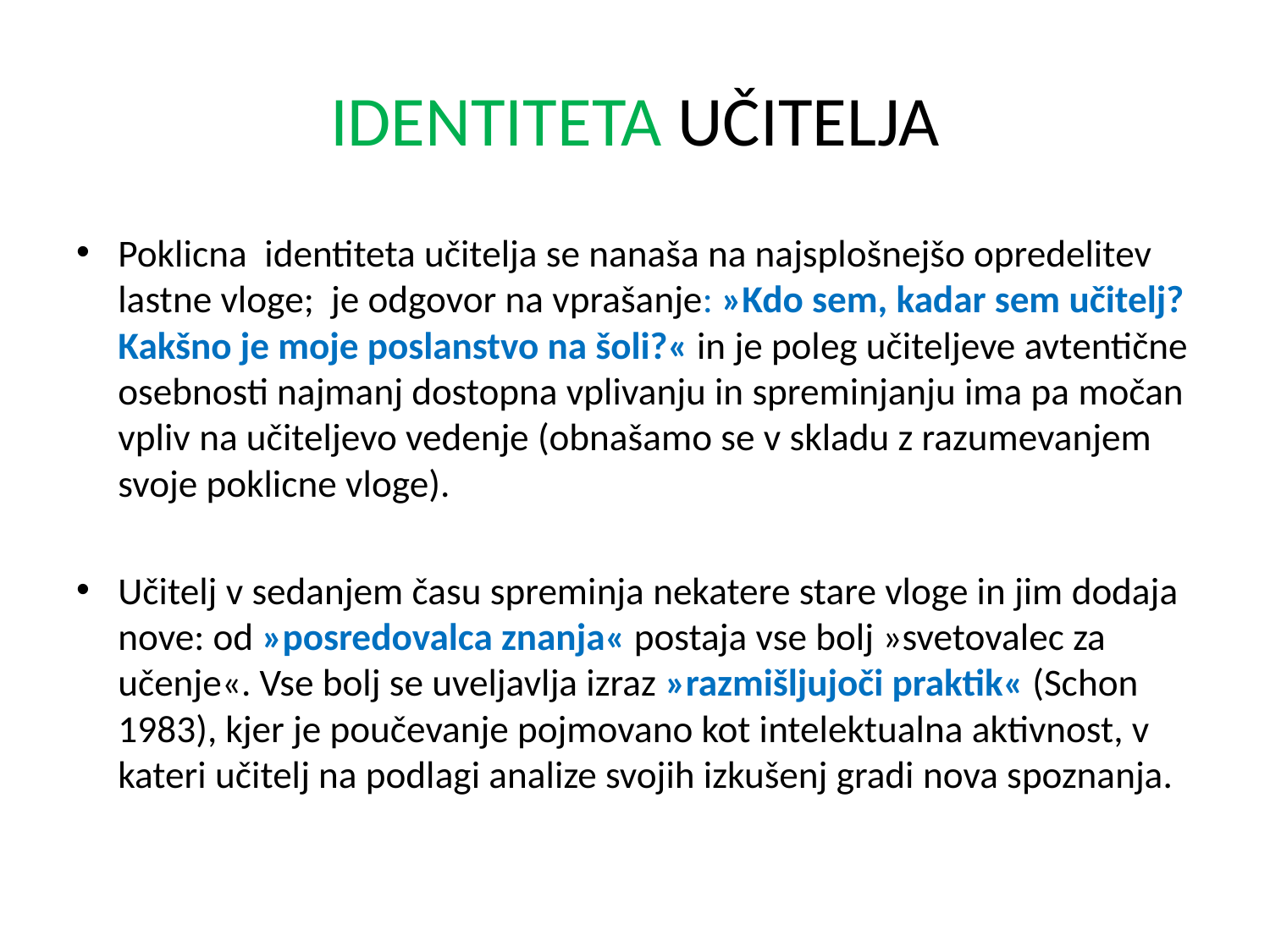

# IDENTITETA UČITELJA
Poklicna  identiteta učitelja se nanaša na najsplošnejšo opredelitev lastne vloge;  je odgovor na vprašanje: »Kdo sem, kadar sem učitelj? Kakšno je moje poslanstvo na šoli?« in je poleg učiteljeve avtentične osebnosti najmanj dostopna vplivanju in spreminjanju ima pa močan vpliv na učiteljevo vedenje (obnašamo se v skladu z razumevanjem svoje poklicne vloge).

Učitelj v sedanjem času spreminja nekatere stare vloge in jim dodaja nove: od »posredovalca znanja« postaja vse bolj »svetovalec za učenje«. Vse bolj se uveljavlja izraz »razmišljujoči praktik« (Schon 1983), kjer je poučevanje pojmovano kot intelektualna aktivnost, v kateri učitelj na podlagi analize svojih izkušenj gradi nova spoznanja.